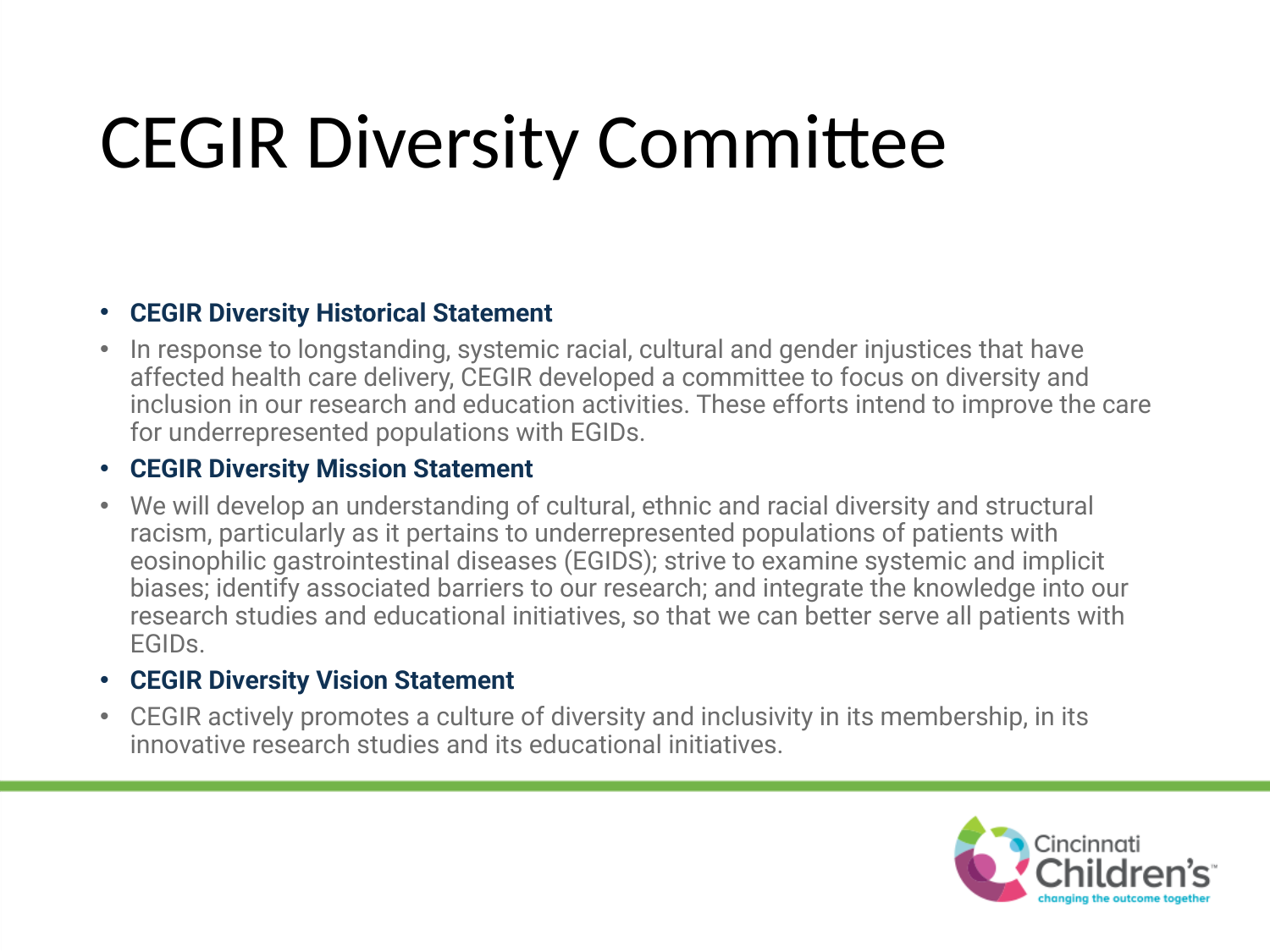

# CEGIR Diversity Committee

CEGIR Diversity Historical Statement
In response to longstanding, systemic racial, cultural and gender injustices that have affected health care delivery, CEGIR developed a committee to focus on diversity and inclusion in our research and education activities. These efforts intend to improve the care for underrepresented populations with EGIDs.
CEGIR Diversity Mission Statement
We will develop an understanding of cultural, ethnic and racial diversity and structural racism, particularly as it pertains to underrepresented populations of patients with eosinophilic gastrointestinal diseases (EGIDS); strive to examine systemic and implicit biases; identify associated barriers to our research; and integrate the knowledge into our research studies and educational initiatives, so that we can better serve all patients with EGIDs.
CEGIR Diversity Vision Statement
CEGIR actively promotes a culture of diversity and inclusivity in its membership, in its innovative research studies and its educational initiatives.